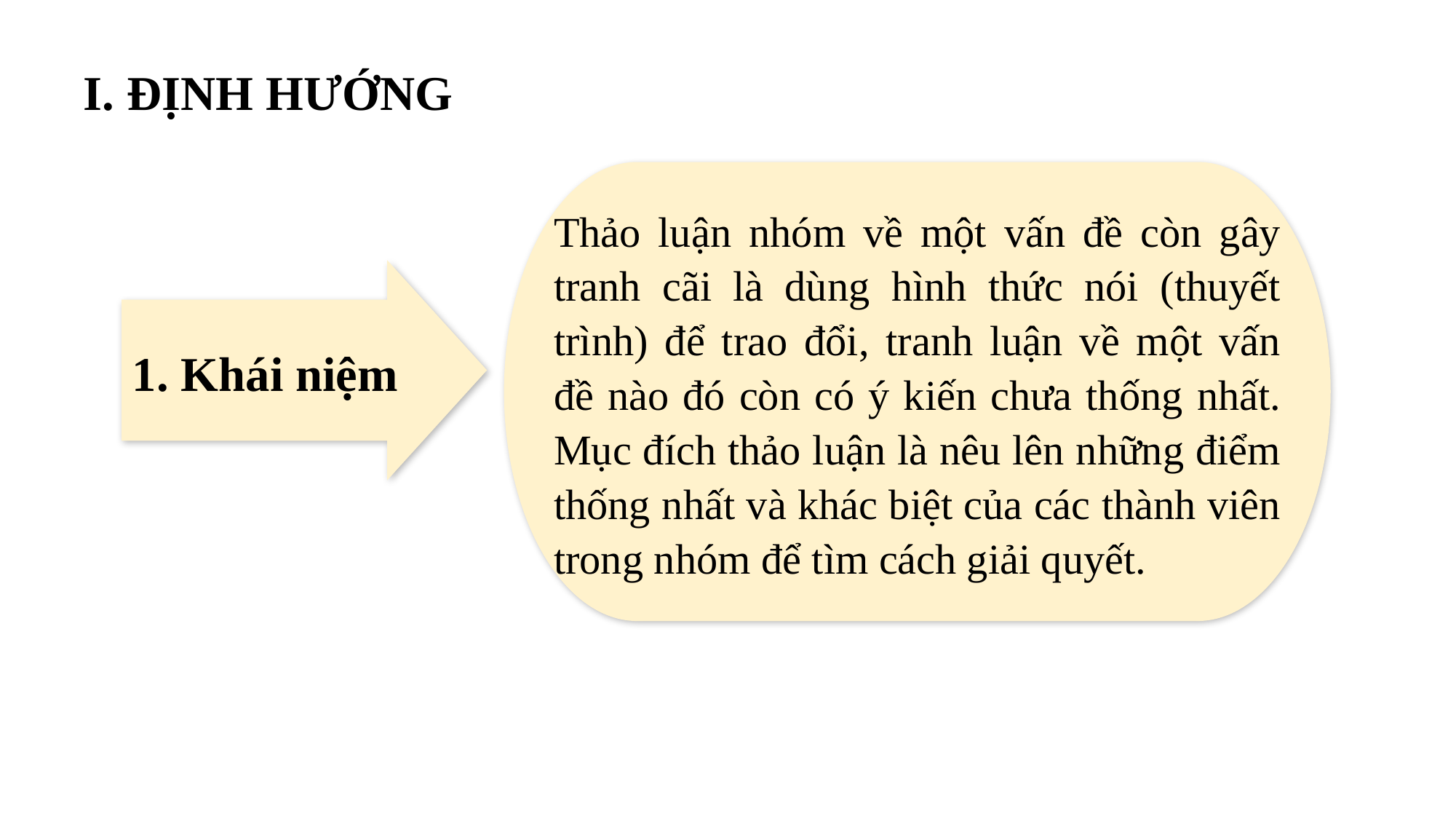

I. ĐỊNH HƯỚNG
Thảo luận nhóm về một vấn đề còn gây tranh cãi là dùng hình thức nói (thuyết trình) để trao đổi, tranh luận về một vấn đề nào đó còn có ý kiến chưa thống nhất. Mục đích thảo luận là nêu lên những điểm thống nhất và khác biệt của các thành viên trong nhóm để tìm cách giải quyết.
1. Khái niệm